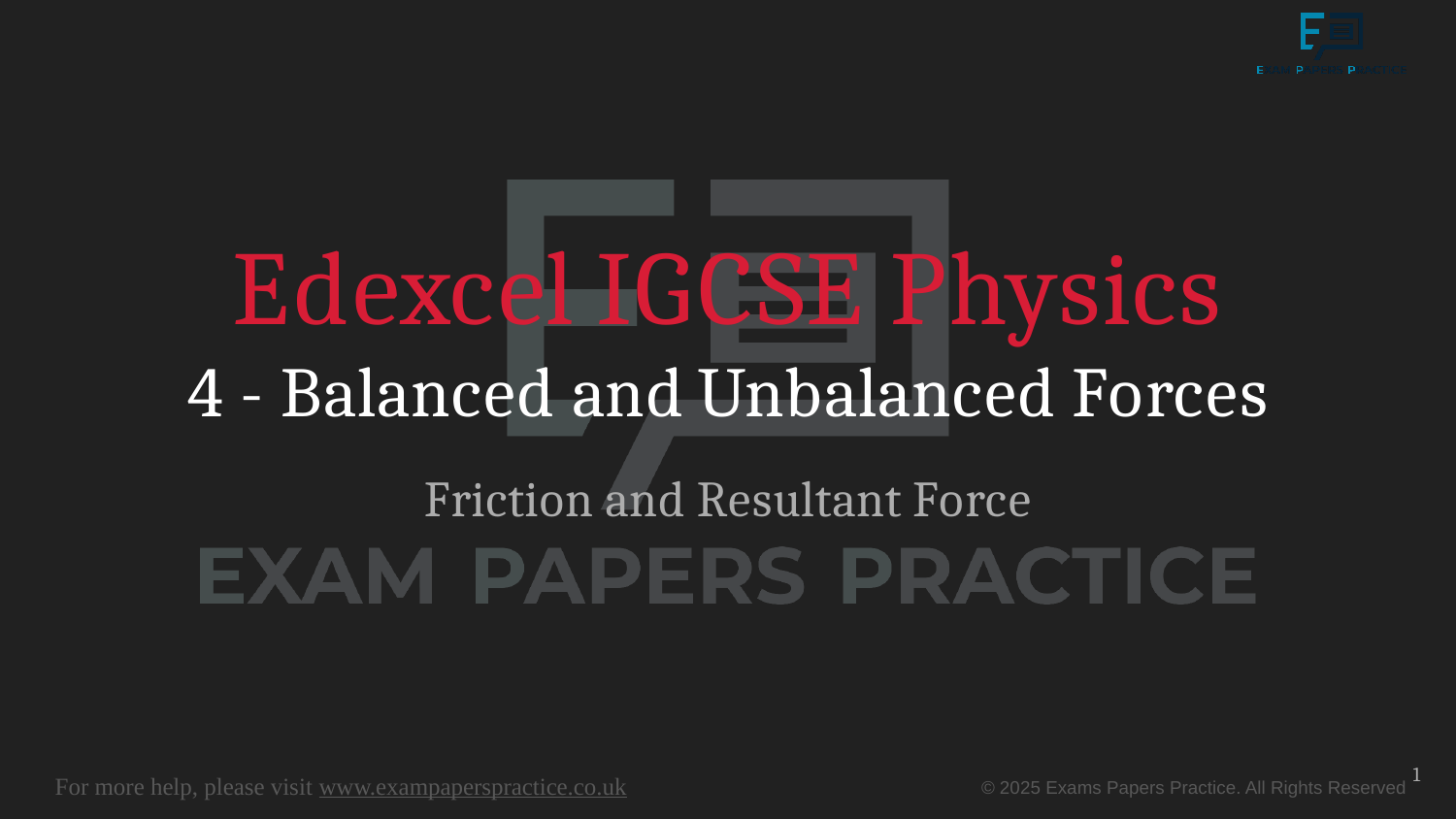

# Edexcel IGCSE Physics
4 - Balanced and Unbalanced Forces
Friction and Resultant Force
1